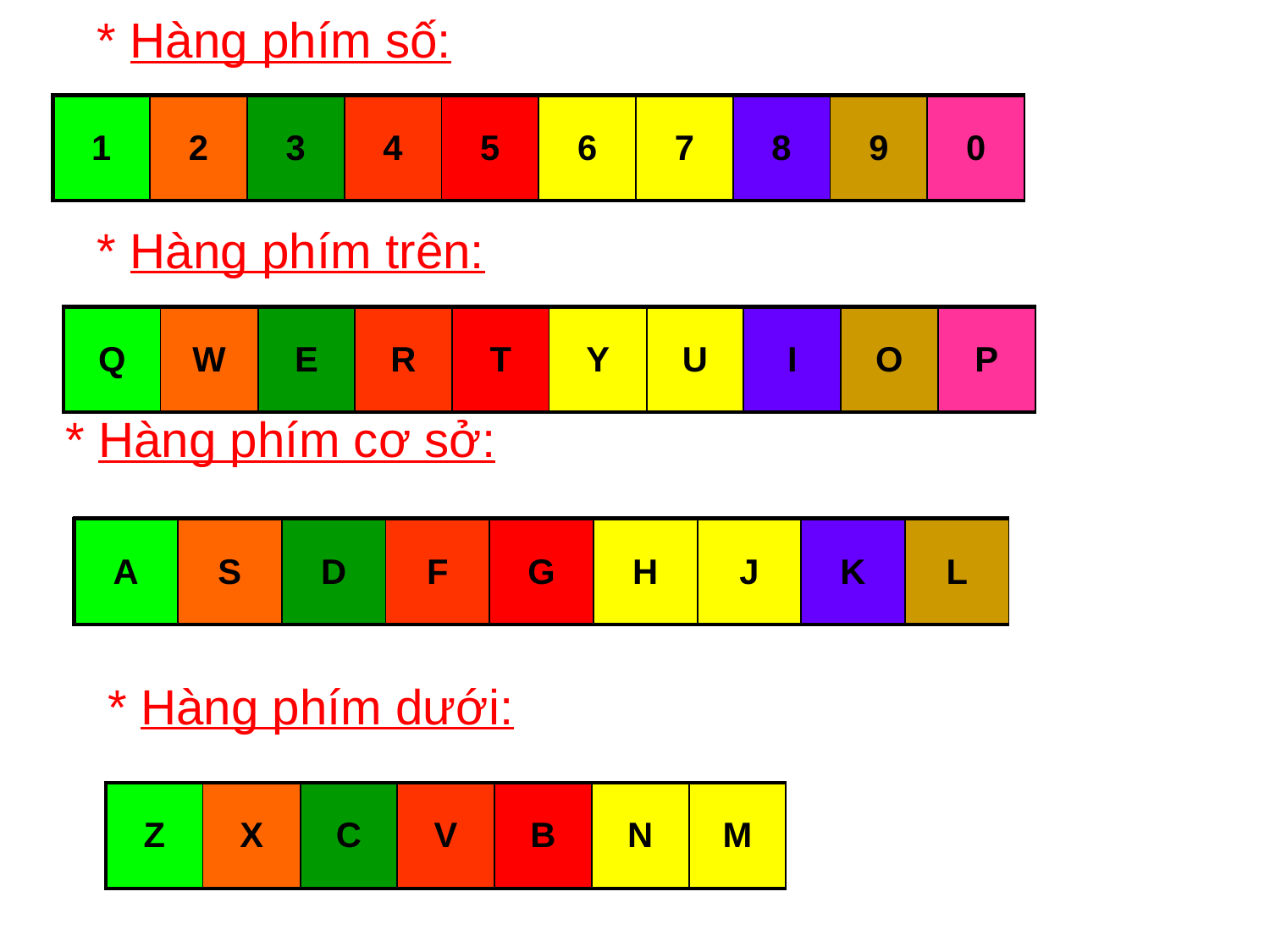

* Hàng phím số:
| ! 1 |  |  |  |  |  |  |  |  |  |
| --- | --- | --- | --- | --- | --- | --- | --- | --- | --- |
| 1 | 2 | 3 | 4 | 5 | 6 | 7 | 8 | 9 | 0 |
| --- | --- | --- | --- | --- | --- | --- | --- | --- | --- |
# * Hàng phím trên:
| Q |  |  |  |  |  |  |  |  |  |
| --- | --- | --- | --- | --- | --- | --- | --- | --- | --- |
| Q | W | E | R | T | Y | U | I | O | P |
| --- | --- | --- | --- | --- | --- | --- | --- | --- | --- |
* Hàng phím cơ sở:
| A |  |  |  |  |  |  |  |  |
| --- | --- | --- | --- | --- | --- | --- | --- | --- |
| A | S | D | F | G | H | J | K | L |
| --- | --- | --- | --- | --- | --- | --- | --- | --- |
* Hàng phím dưới:
| Z |  |  |  |  |  |  |
| --- | --- | --- | --- | --- | --- | --- |
| Z | X | C | V | B | N | M |
| --- | --- | --- | --- | --- | --- | --- |